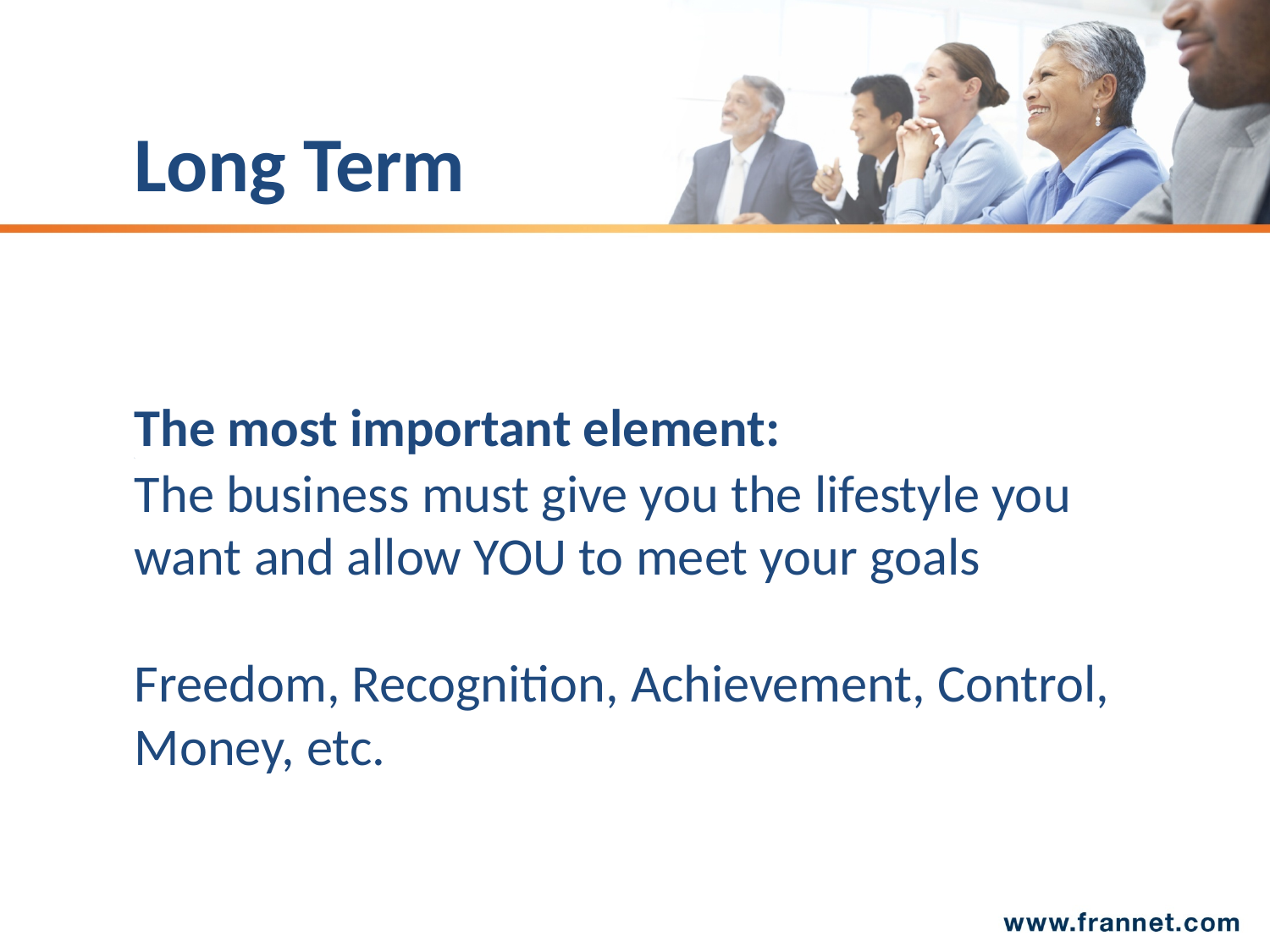

# Long Term The most important element: \ The business must give you the lifestyle you want and allow YOU to meet your goals Freedom, Recognition, Achievement, Control, Money, etc.